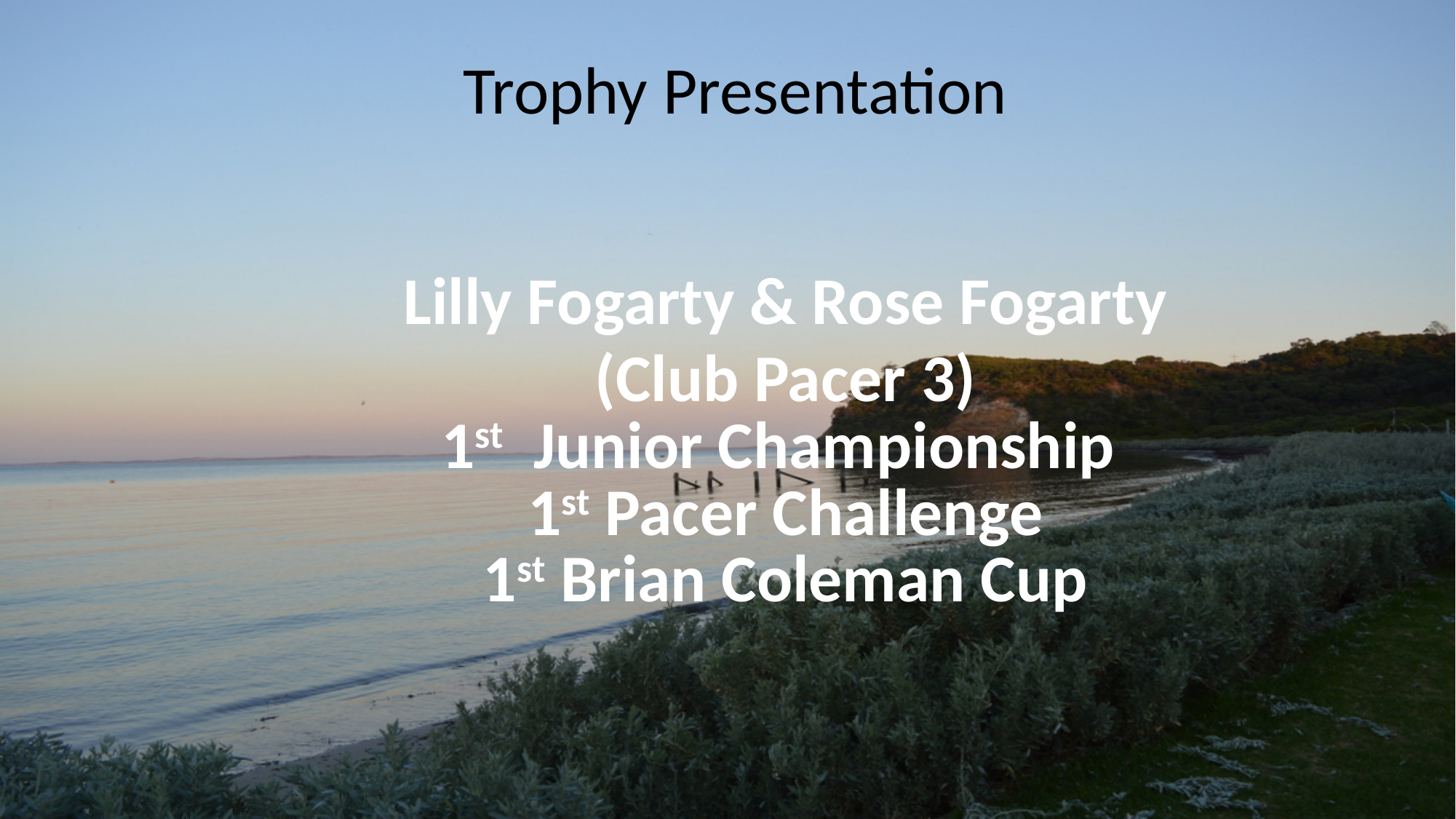

# Trophy Presentation
| Lilly Fogarty & Rose Fogarty (Club Pacer 3) 1st Junior Championship 1st Pacer Challenge 1st Brian Coleman Cup |
| --- |